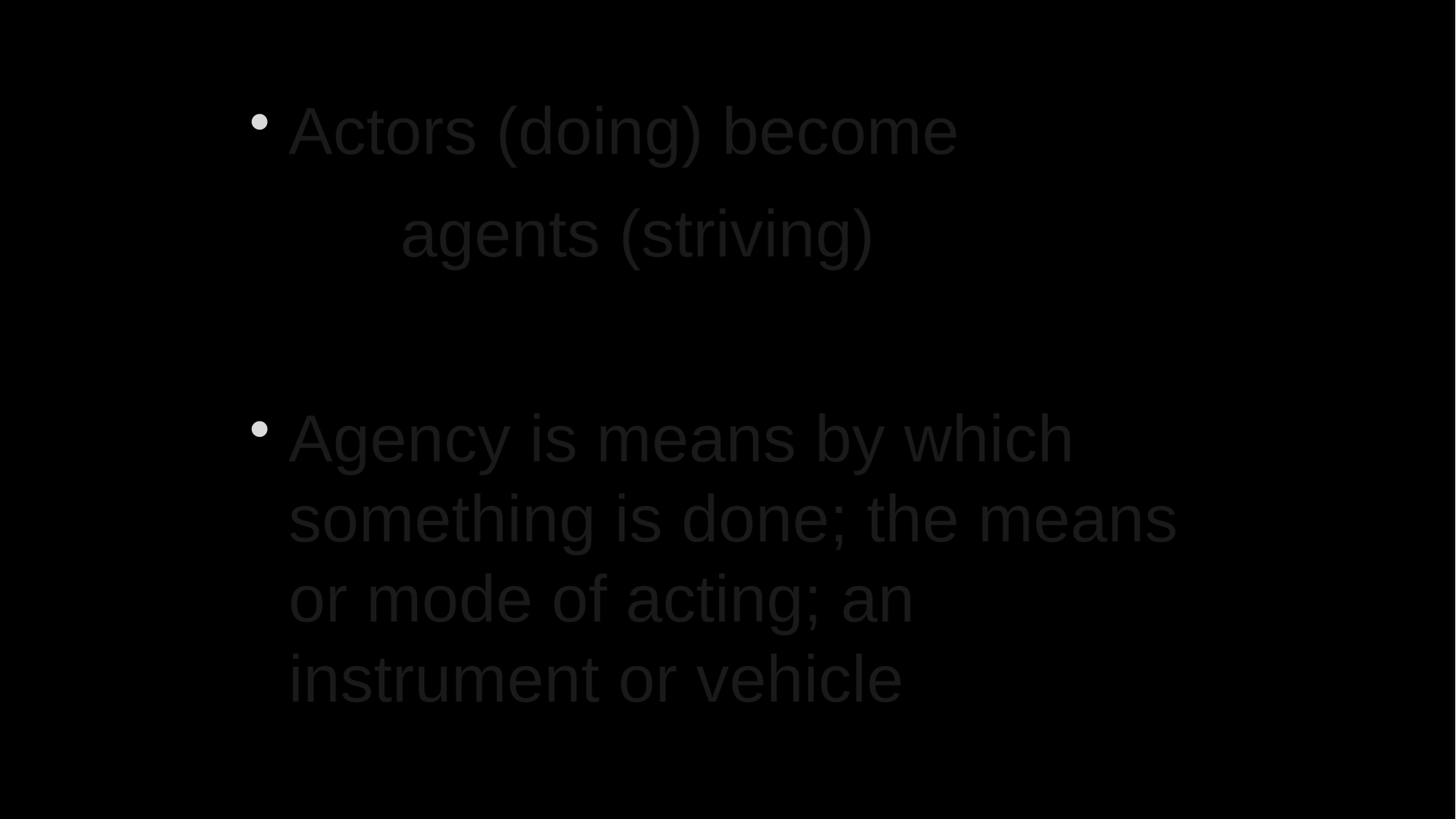

Actors (doing) become
        agents (striving)

Agency is means by which something is done; the means or mode of acting; an instrument or vehicle